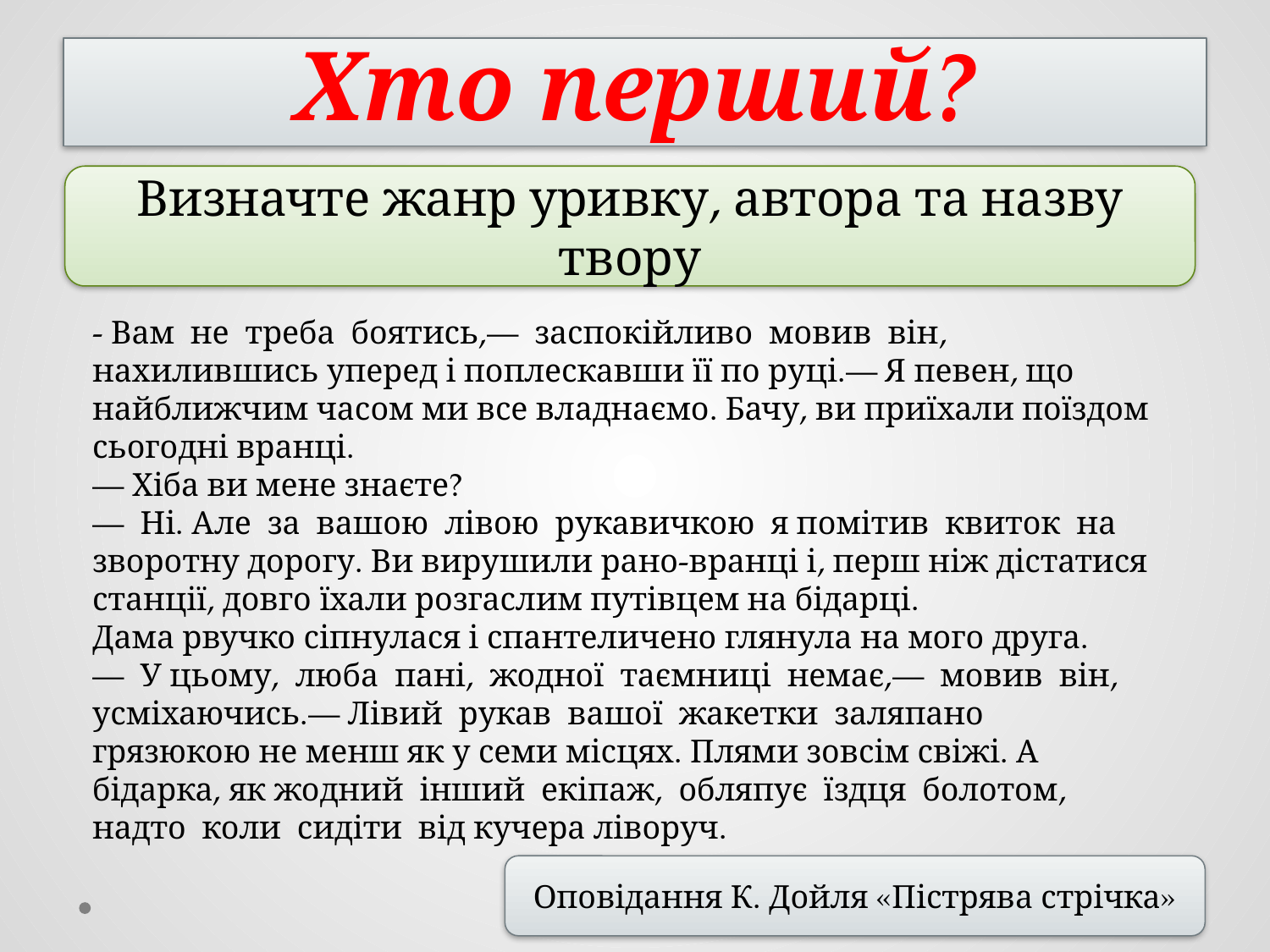

# Хто перший?
Визначте жанр уривку, автора та назву твору
- Вам  не  треба  боятись,—  заспокійливо  мовив  він,  нахилившись уперед і поплескавши її по руці.— Я певен, що найближчим часом ми все владнаємо. Бачу, ви приїхали поїздом сьогодні вранці.
— Хіба ви мене знаєте?
—  Ні. Але  за  вашою  лівою  рукавичкою  я помітив  квиток  на зворотну дорогу. Ви вирушили рано-вранці і, перш ніж дістатися станції, довго їхали розгаслим путівцем на бідарці.
Дама рвучко сіпнулася і спантеличено глянула на мого друга.
—  У цьому,  люба  пані,  жодної  таємниці  немає,—  мовив  він, усміхаючись.— Лівий  рукав  вашої  жакетки  заляпано  грязюкою не менш як у семи місцях. Плями зовсім свіжі. А бідарка, як жодний  інший  екіпаж,  обляпує  їздця  болотом,  надто  коли  сидіти  від кучера ліворуч.
Оповідання К. Дойля «Пістрява стрічка»